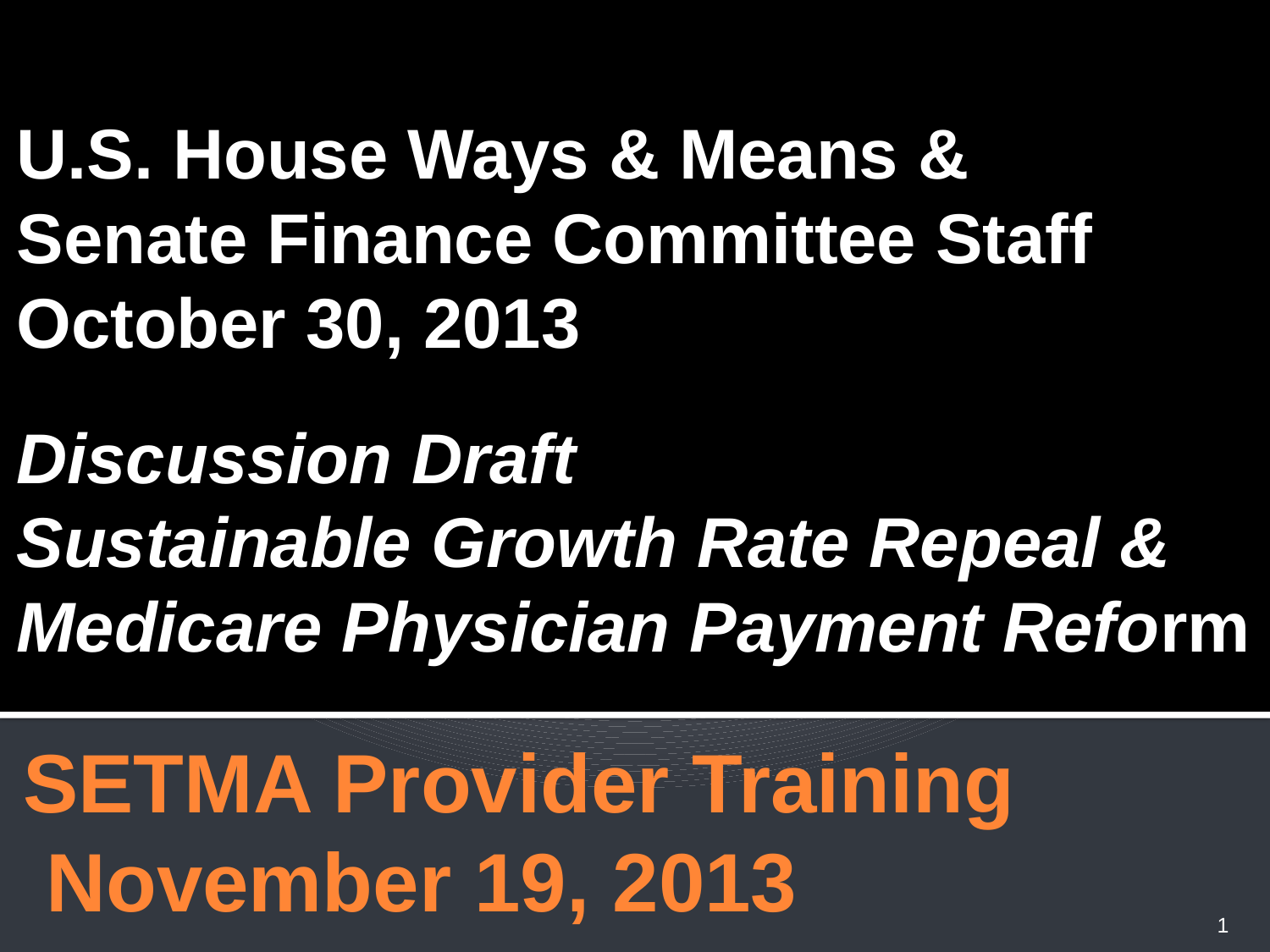

U.S. House Ways & Means &
Senate Finance Committee Staff
October 30, 2013

Discussion Draft
Sustainable Growth Rate Repeal & Medicare Physician Payment Reform
# SETMA Provider Training November 19, 2013
1